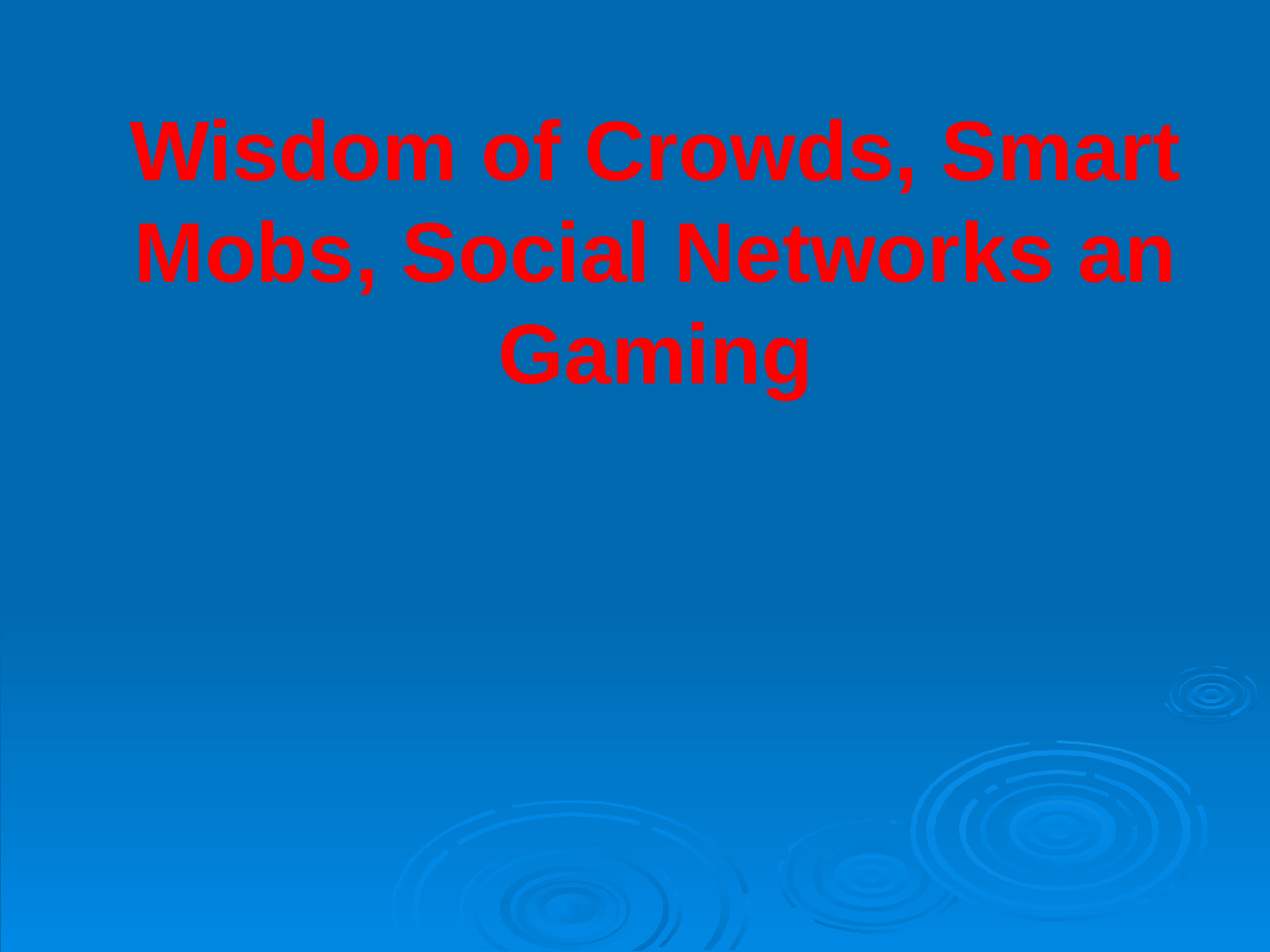

# Wisdom of Crowds, Smart Mobs, Social Networks an Gaming